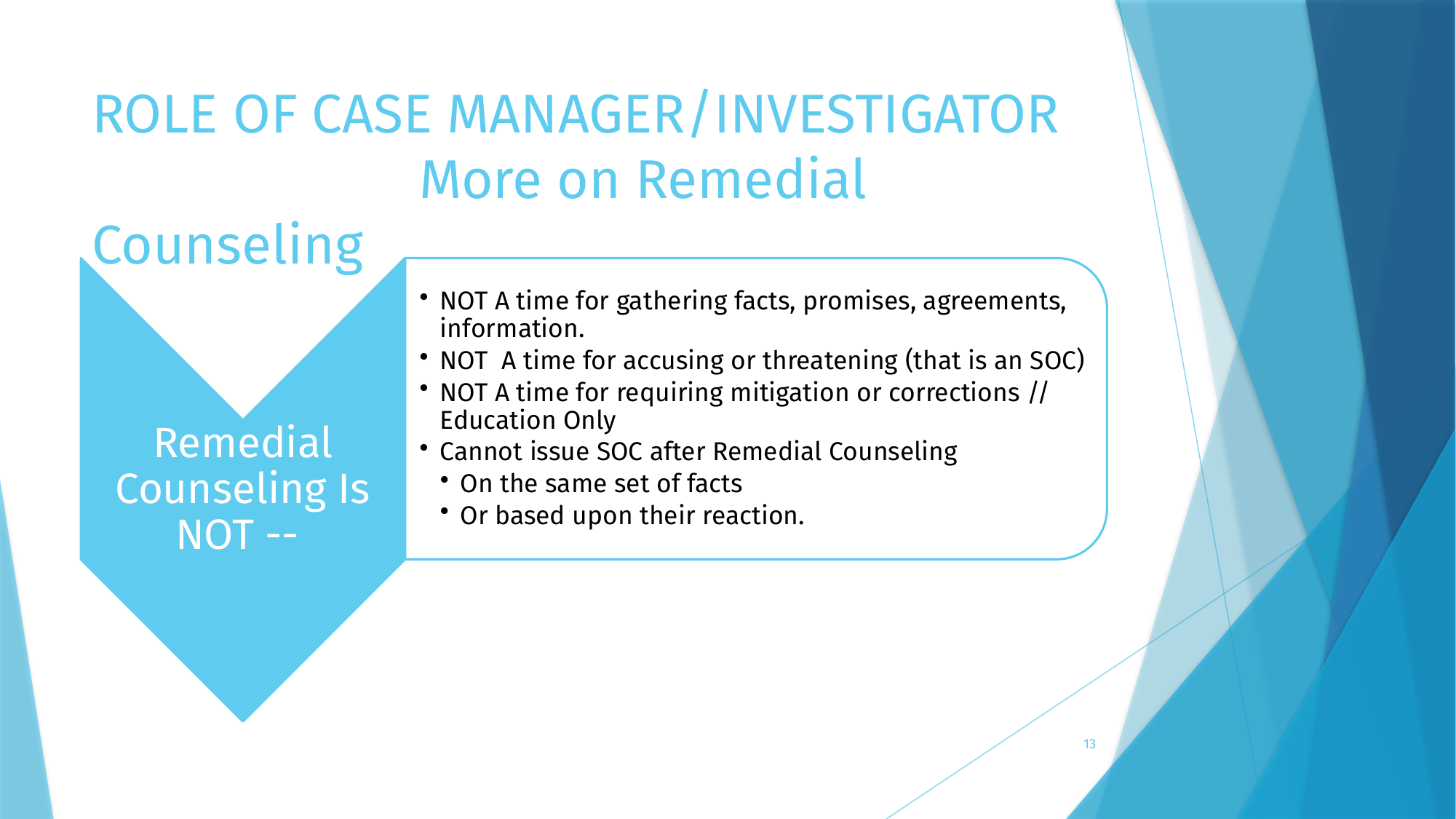

# Role of Case Manager/investigator More on Remedial Counseling
Remedial Counseling Is NOT --
NOT A time for gathering facts, promises, agreements, information.
NOT  A time for accusing or threatening (that is an SOC)
NOT A time for requiring mitigation or corrections // Education Only
Cannot issue SOC after Remedial Counseling
On the same set of facts
Or based upon their reaction.
13